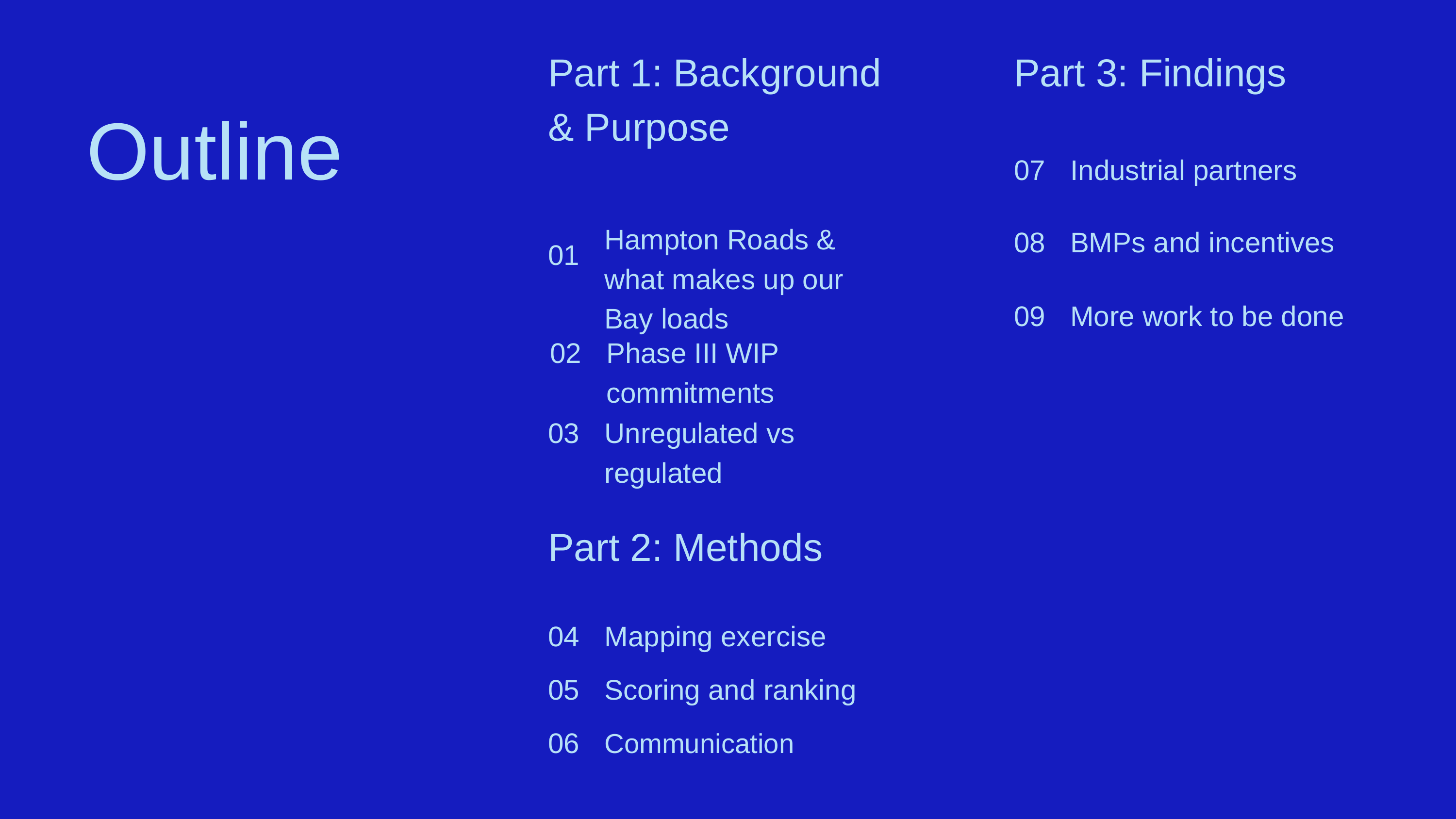

Part 1: Background & Purpose
Part 3: Findings
Outline

07
Industrial partners
Hampton Roads & what makes up our Bay loads
01
08
BMPs and incentives
09
More work to be done
02
Phase III WIP commitments
03
Unregulated vs regulated
Part 2: Methods
04
Mapping exercise
05
Scoring and ranking
06
Communication